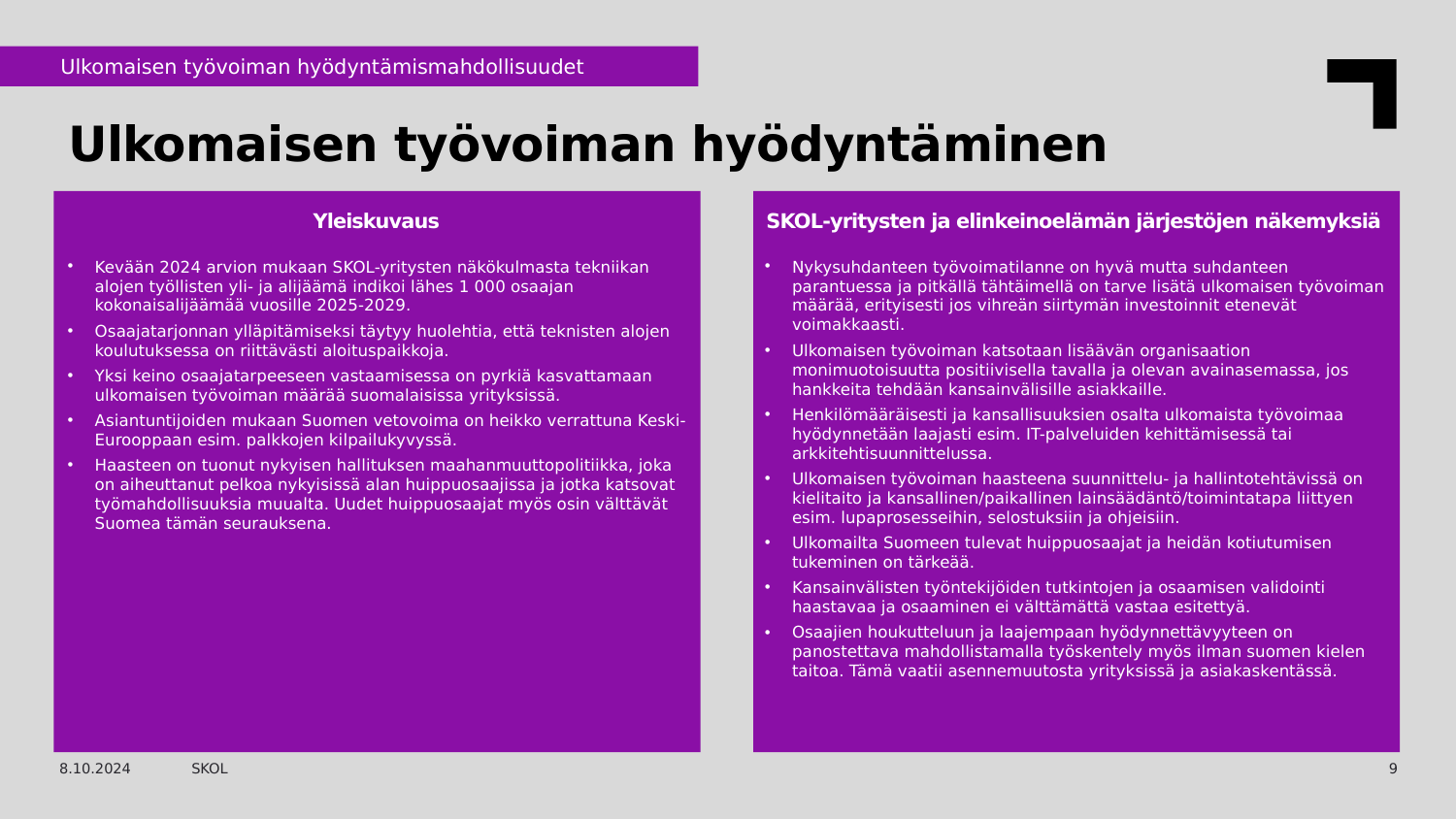

Ulkomaisen työvoiman hyödyntämismahdollisuudet
Ulkomaisen työvoiman hyödyntäminen

SKOL-yritysten ja elinkeinoelämän järjestöjen näkemyksiä

Yleiskuvaus
Kevään 2024 arvion mukaan SKOL-yritysten näkökulmasta tekniikan alojen työllisten yli- ja alijäämä indikoi lähes 1 000 osaajan kokonaisalijäämää vuosille 2025-2029.
Osaajatarjonnan ylläpitämiseksi täytyy huolehtia, että teknisten alojen koulutuksessa on riittävästi aloituspaikkoja.
Yksi keino osaajatarpeeseen vastaamisessa on pyrkiä kasvattamaan ulkomaisen työvoiman määrää suomalaisissa yrityksissä.
Asiantuntijoiden mukaan Suomen vetovoima on heikko verrattuna Keski-Eurooppaan esim. palkkojen kilpailukyvyssä.
Haasteen on tuonut nykyisen hallituksen maahanmuuttopolitiikka, joka on aiheuttanut pelkoa nykyisissä alan huippuosaajissa ja jotka katsovat työmahdollisuuksia muualta. Uudet huippuosaajat myös osin välttävät Suomea tämän seurauksena.

Nykysuhdanteen työvoimatilanne on hyvä mutta suhdanteen parantuessa ja pitkällä tähtäimellä on tarve lisätä ulkomaisen työvoiman määrää, erityisesti jos vihreän siirtymän investoinnit etenevät voimakkaasti.
Ulkomaisen työvoiman katsotaan lisäävän organisaation monimuotoisuutta positiivisella tavalla ja olevan avainasemassa, jos hankkeita tehdään kansainvälisille asiakkaille.
Henkilömääräisesti ja kansallisuuksien osalta ulkomaista työvoimaa hyödynnetään laajasti esim. IT-palveluiden kehittämisessä tai arkkitehtisuunnittelussa.
Ulkomaisen työvoiman haasteena suunnittelu- ja hallintotehtävissä on kielitaito ja kansallinen/paikallinen lainsäädäntö/toimintatapa liittyen esim. lupaprosesseihin, selostuksiin ja ohjeisiin.
Ulkomailta Suomeen tulevat huippuosaajat ja heidän kotiutumisen tukeminen on tärkeää.
Kansainvälisten työntekijöiden tutkintojen ja osaamisen validointi haastavaa ja osaaminen ei välttämättä vastaa esitettyä.
Osaajien houkutteluun ja laajempaan hyödynnettävyyteen on panostettava mahdollistamalla työskentely myös ilman suomen kielen taitoa. Tämä vaatii asennemuutosta yrityksissä ja asiakaskentässä.
8.10.2024
SKOL
9